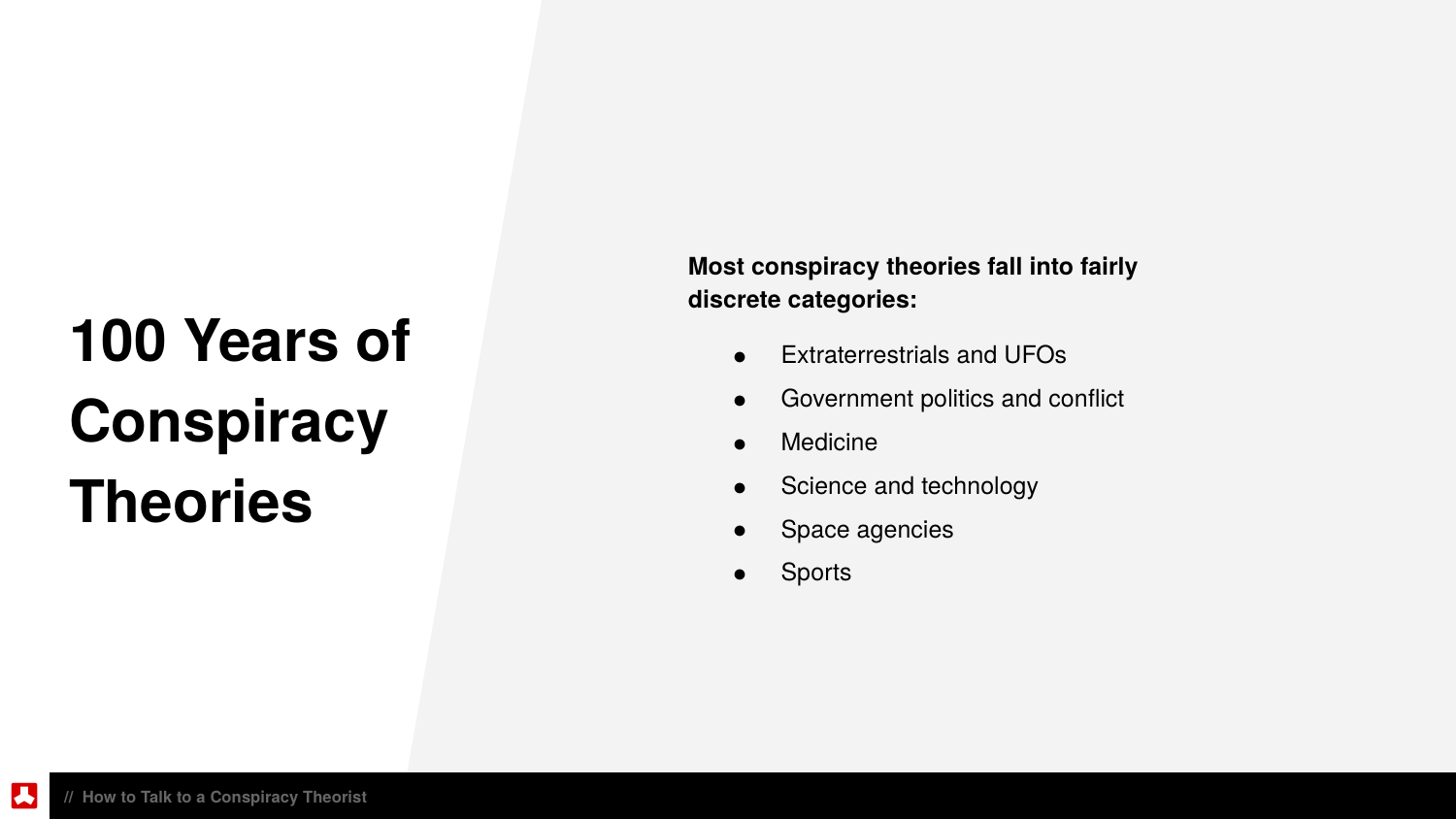

Most conspiracy theories fall into fairly discrete categories:
100 Years of
Conspiracy Theories
Extraterrestrials and UFOs
Government politics and conflict
Medicine
Science and technology
Space agencies
Sports